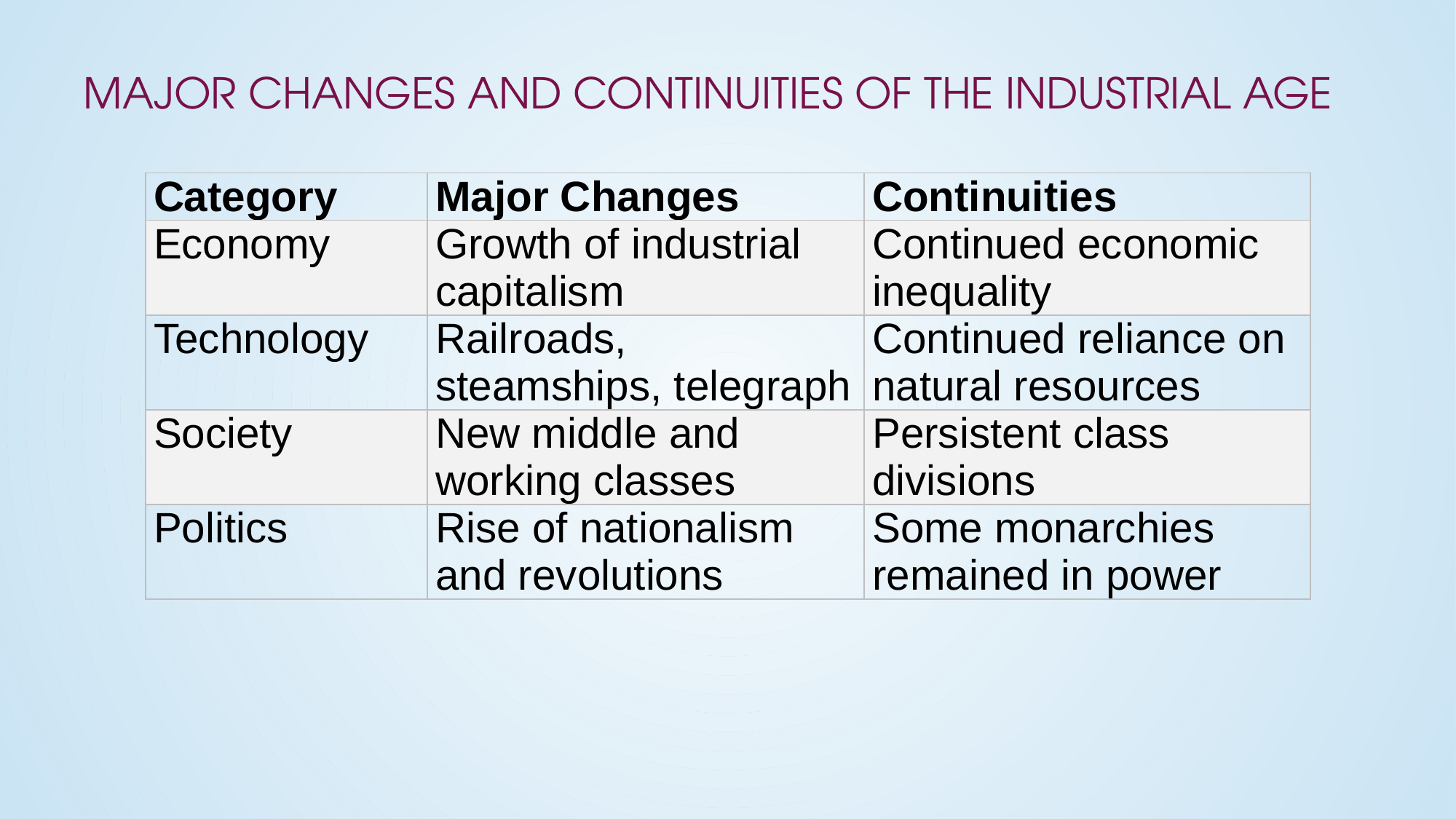

# Major Changes and Continuities of the Industrial Age
| Category | Major Changes | Continuities |
| --- | --- | --- |
| Economy | Growth of industrial capitalism | Continued economic inequality |
| Technology | Railroads, steamships, telegraph | Continued reliance on natural resources |
| Society | New middle and working classes | Persistent class divisions |
| Politics | Rise of nationalism and revolutions | Some monarchies remained in power |